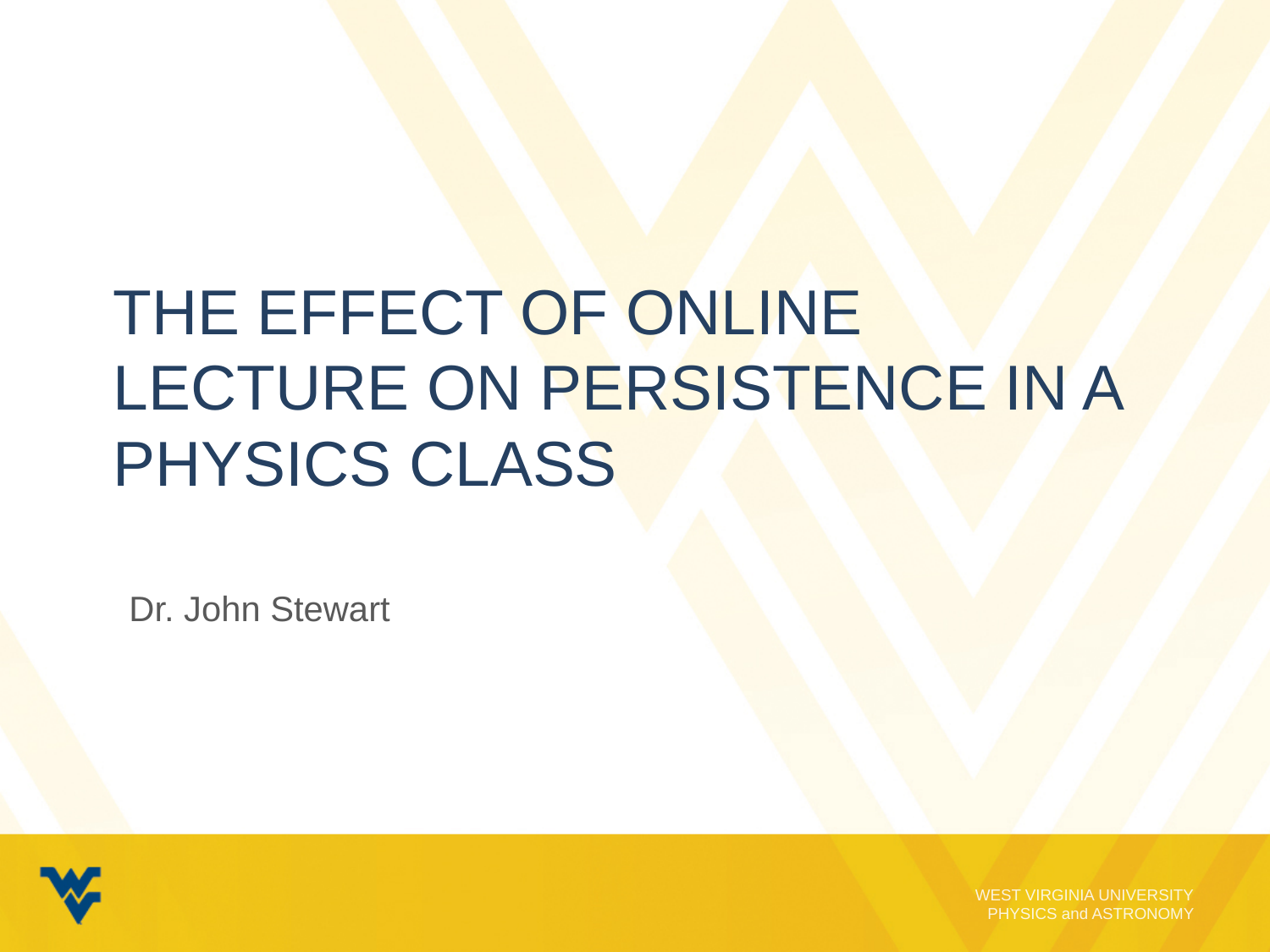

# The Effect of Online Lecture on Persistence in a Physics Class
Dr. John Stewart